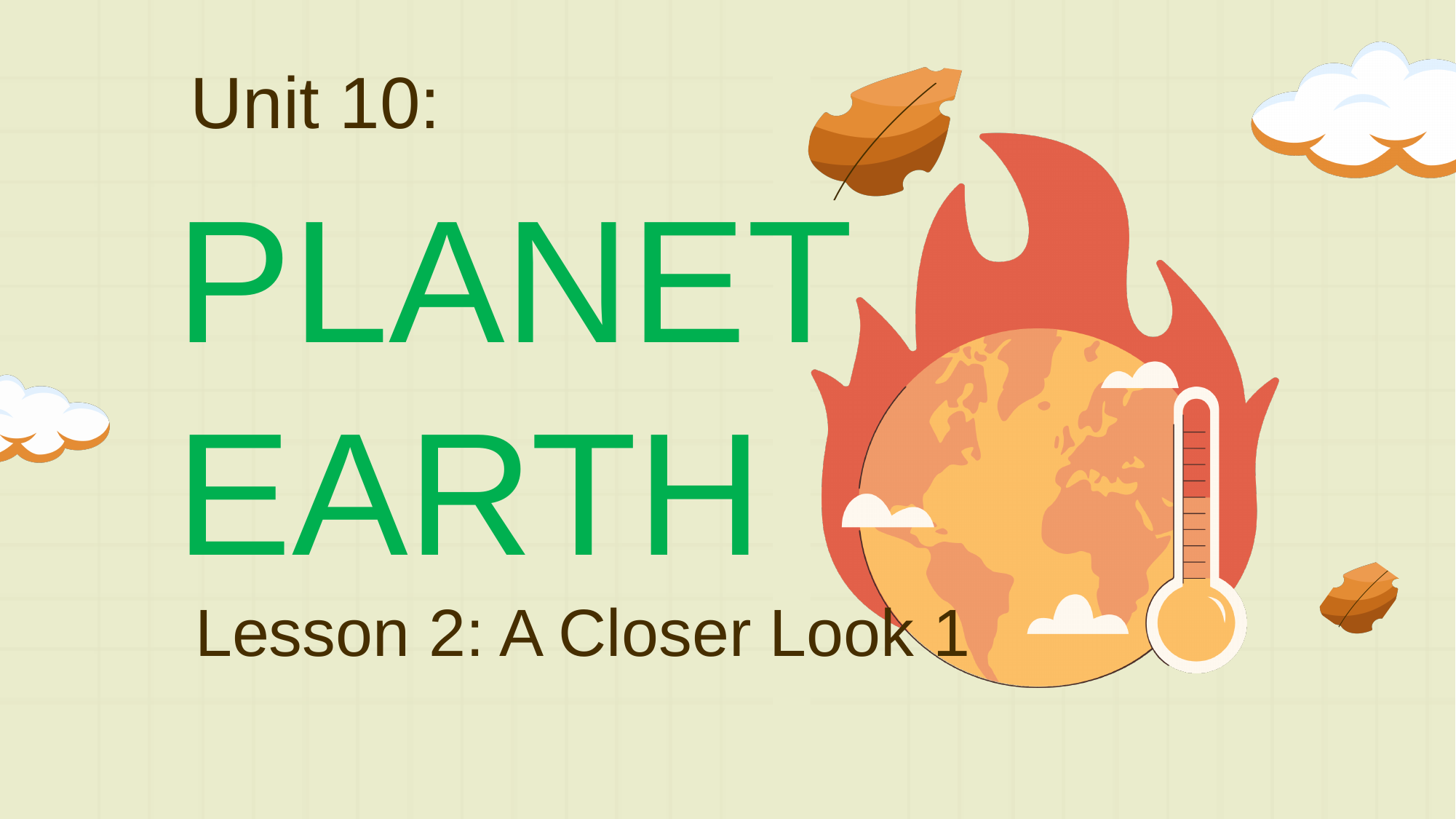

Unit 10:

PLANET EARTH

Lesson 2: A Closer Look 1